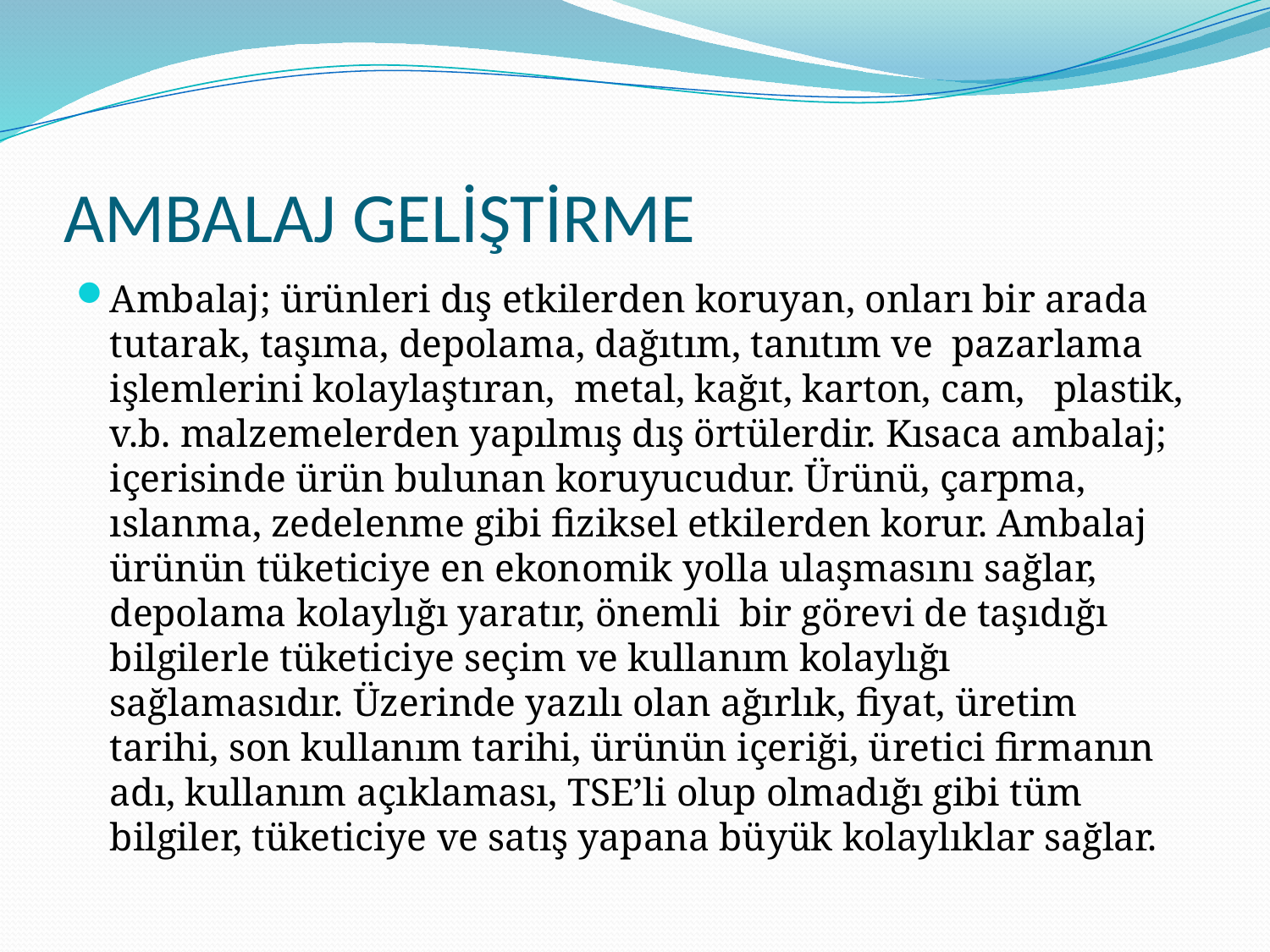

# AMBALAJ GELİŞTİRME
Ambalaj; ürünleri dış etkilerden koruyan, onları bir arada tutarak, taşıma, depolama, dağıtım, tanıtım ve  pazarlama  işlemlerini kolaylaştıran,  metal, kağıt, karton, cam,   plastik, v.b. malzemelerden yapılmış dış örtülerdir. Kısaca ambalaj; içerisinde ürün bulunan koruyucudur. Ürünü, çarpma, ıslanma, zedelenme gibi fiziksel etkilerden korur. Ambalaj ürünün tüketiciye en ekonomik yolla ulaşmasını sağlar, depolama kolaylığı yaratır, önemli  bir görevi de taşıdığı bilgilerle tüketiciye seçim ve kullanım kolaylığı sağlamasıdır. Üzerinde yazılı olan ağırlık, fiyat, üretim tarihi, son kullanım tarihi, ürünün içeriği, üretici firmanın adı, kullanım açıklaması, TSE’li olup olmadığı gibi tüm bilgiler, tüketiciye ve satış yapana büyük kolaylıklar sağlar.